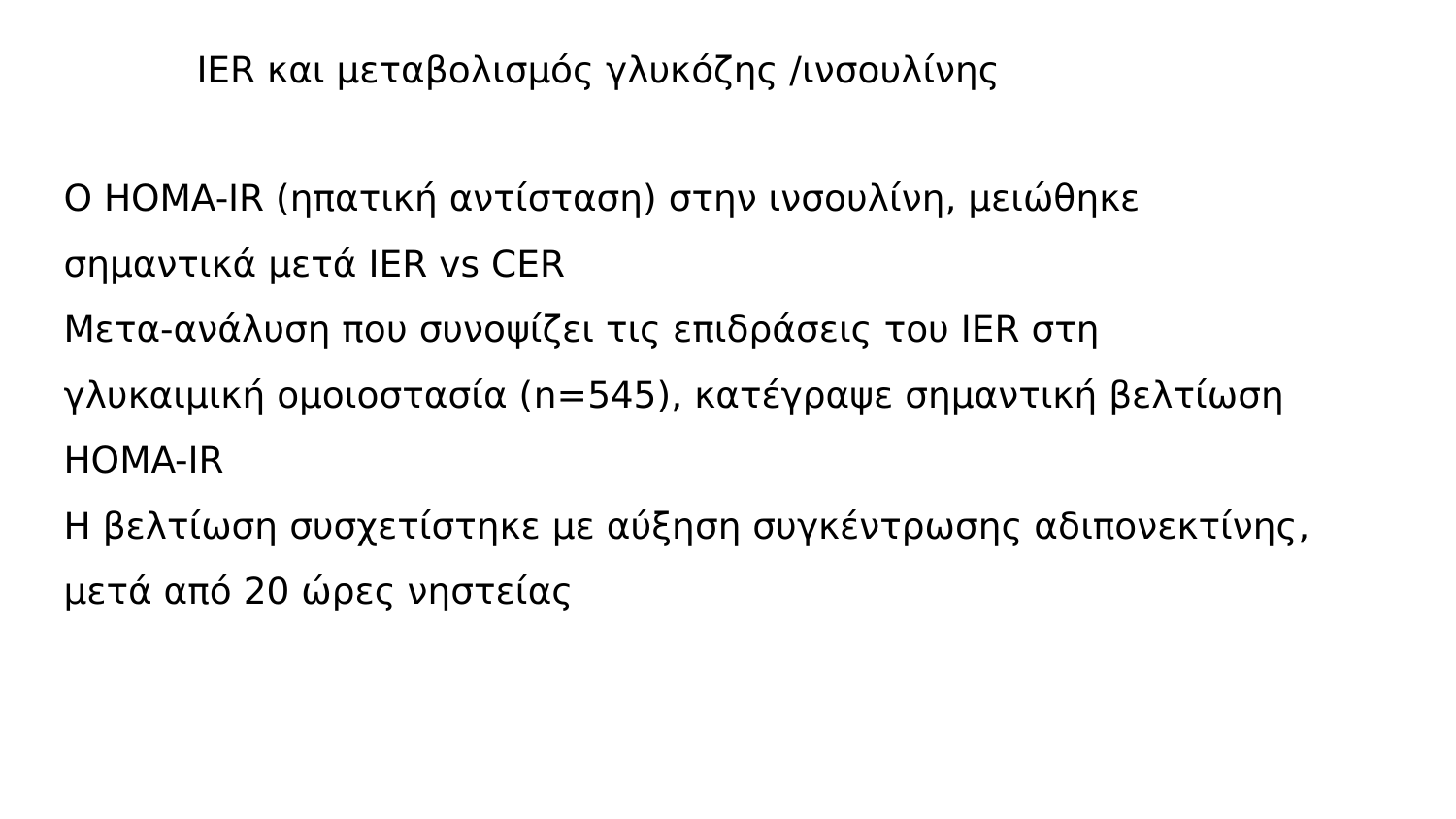

# IER και μεταβολισμός γλυκόζης /ινσουλίνης
Ο HOMA-IR (ηπατική αντίσταση) στην ινσουλίνη, μειώθηκε σημαντικά μετά IER vs CER
Μετα-ανάλυση που συνοψίζει τις επιδράσεις του IER στη  γλυκαιμική ομοιοστασία (n=545), κατέγραψε σημαντική βελτίωση HOMA-IR
Η βελτίωση συσχετίστηκε με αύξηση συγκέντρωσης αδιπονεκτίνης, μετά από 20 ώρες νηστείας